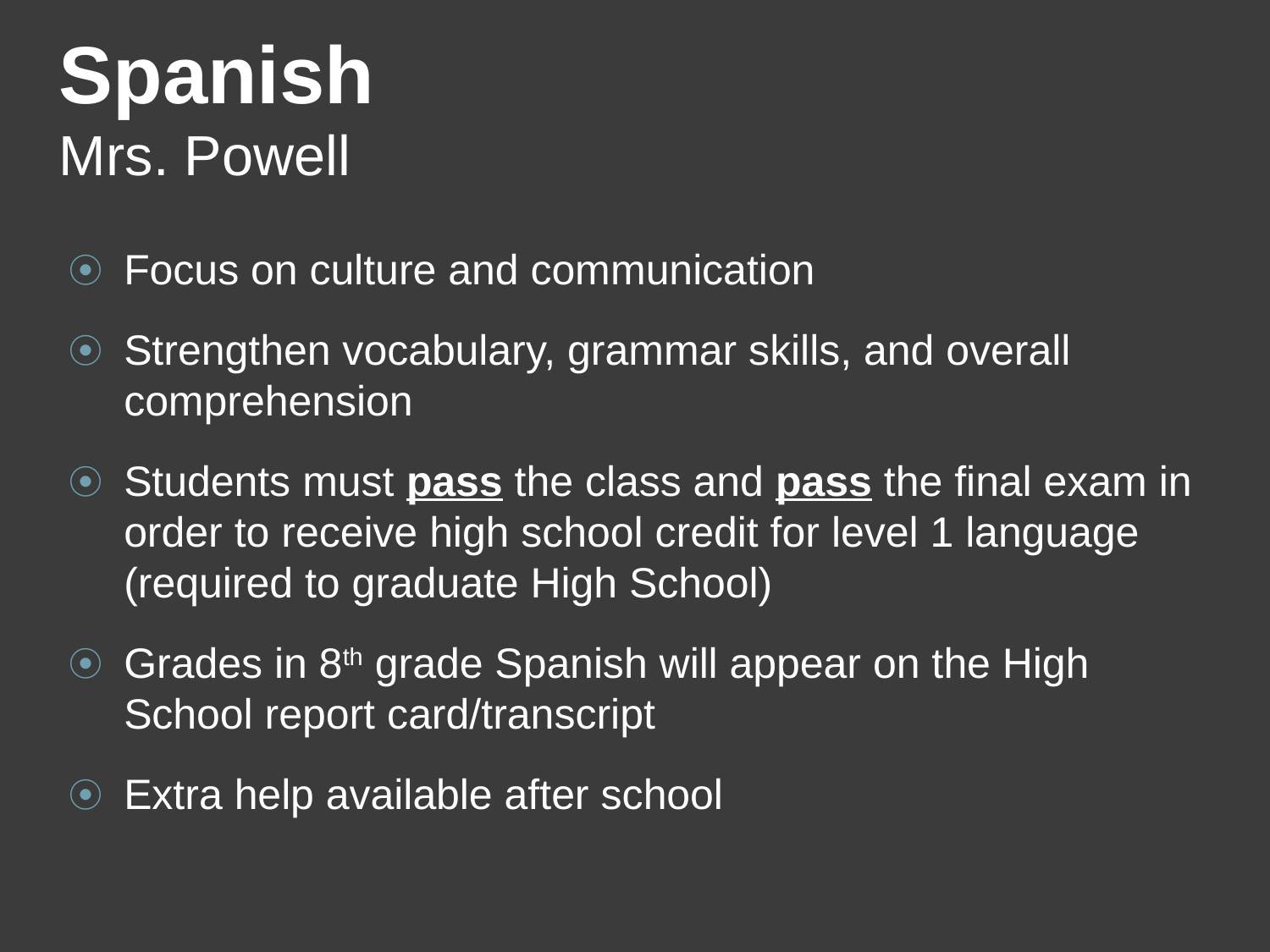

# Spanish
Mrs. Powell
Focus on culture and communication
Strengthen vocabulary, grammar skills, and overall comprehension
Students must pass the class and pass the final exam in order to receive high school credit for level 1 language (required to graduate High School)
Grades in 8th grade Spanish will appear on the High School report card/transcript
Extra help available after school